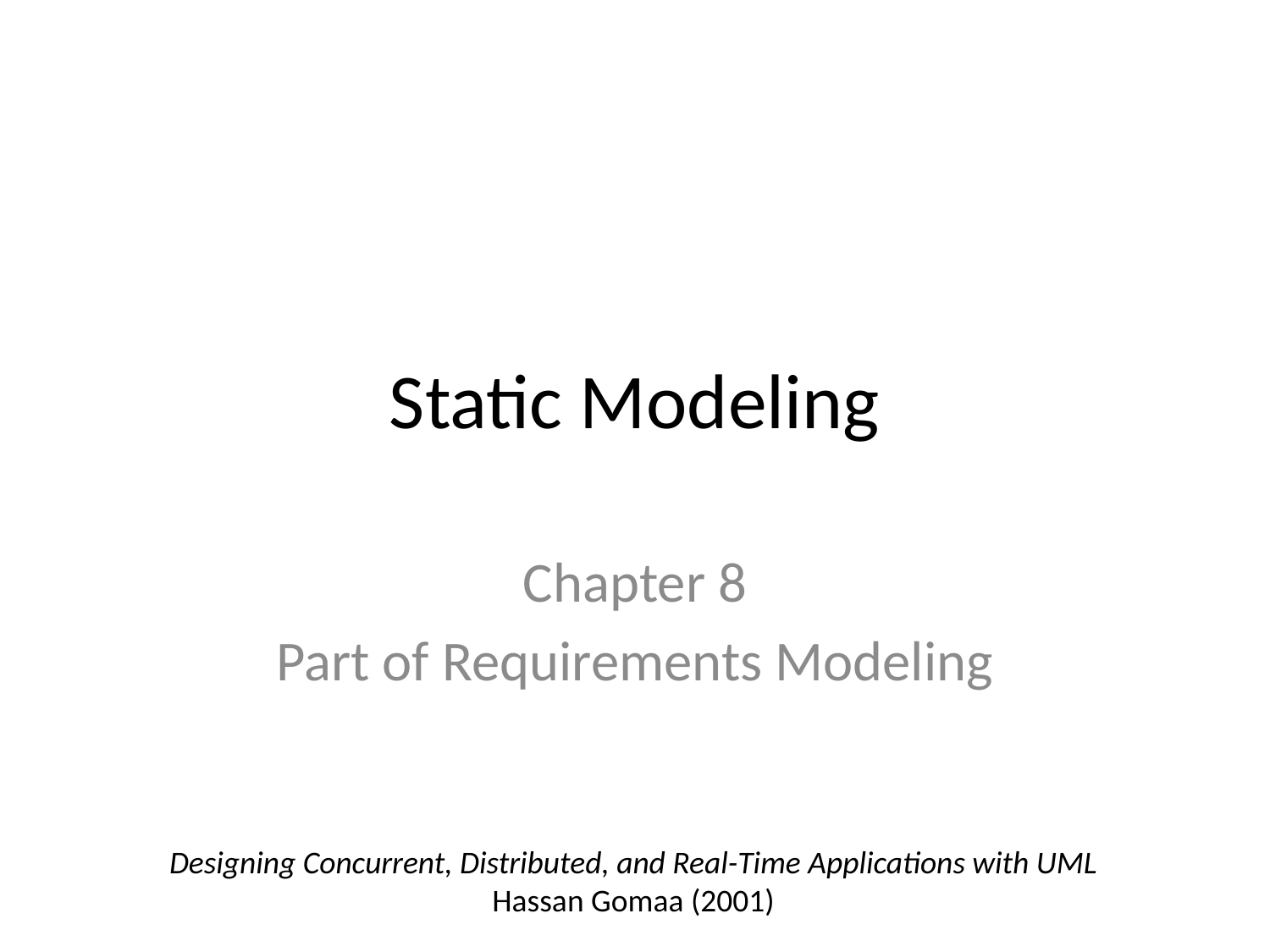

# Static Modeling
Chapter 8
Part of Requirements Modeling
Designing Concurrent, Distributed, and Real-Time Applications with UML
Hassan Gomaa (2001)